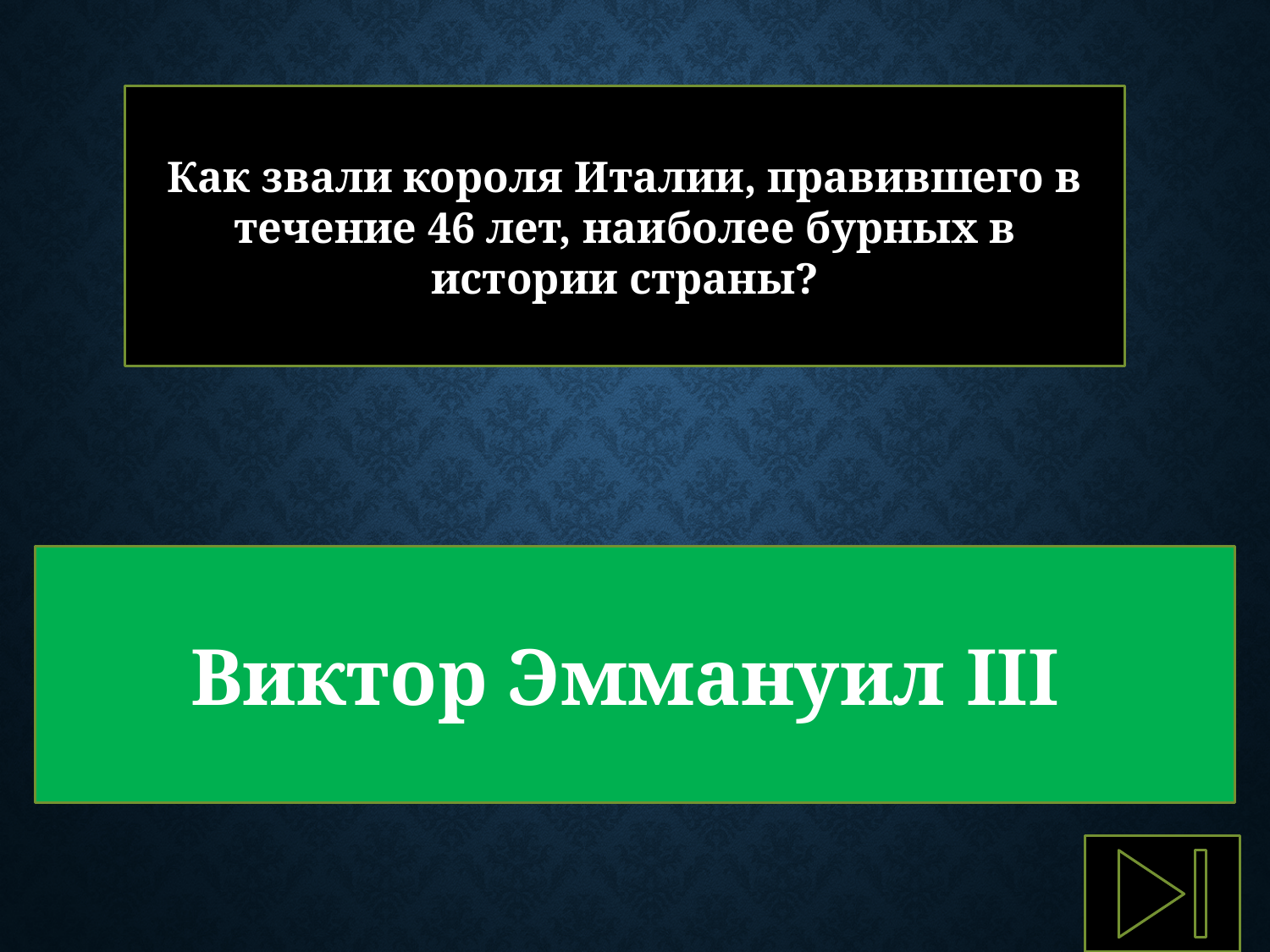

Как звали короля Италии, правившего в течение 46 лет, наиболее бурных в истории страны?
Виктор Эммануил III